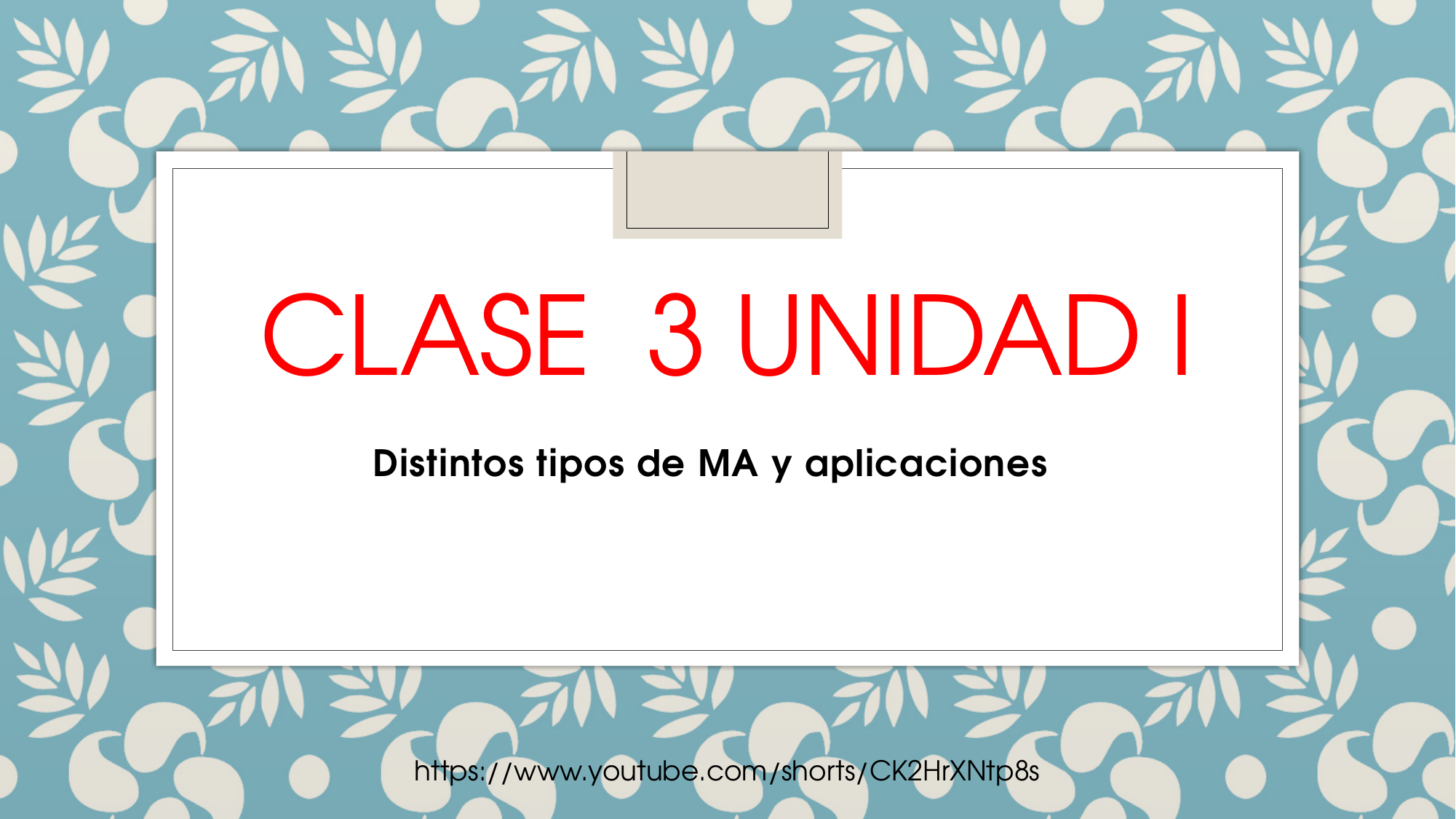

# CLASE  3 UNIDAD I
Distintos tipos de MA y aplicaciones
https://www.youtube.com/shorts/CK2HrXNtp8s